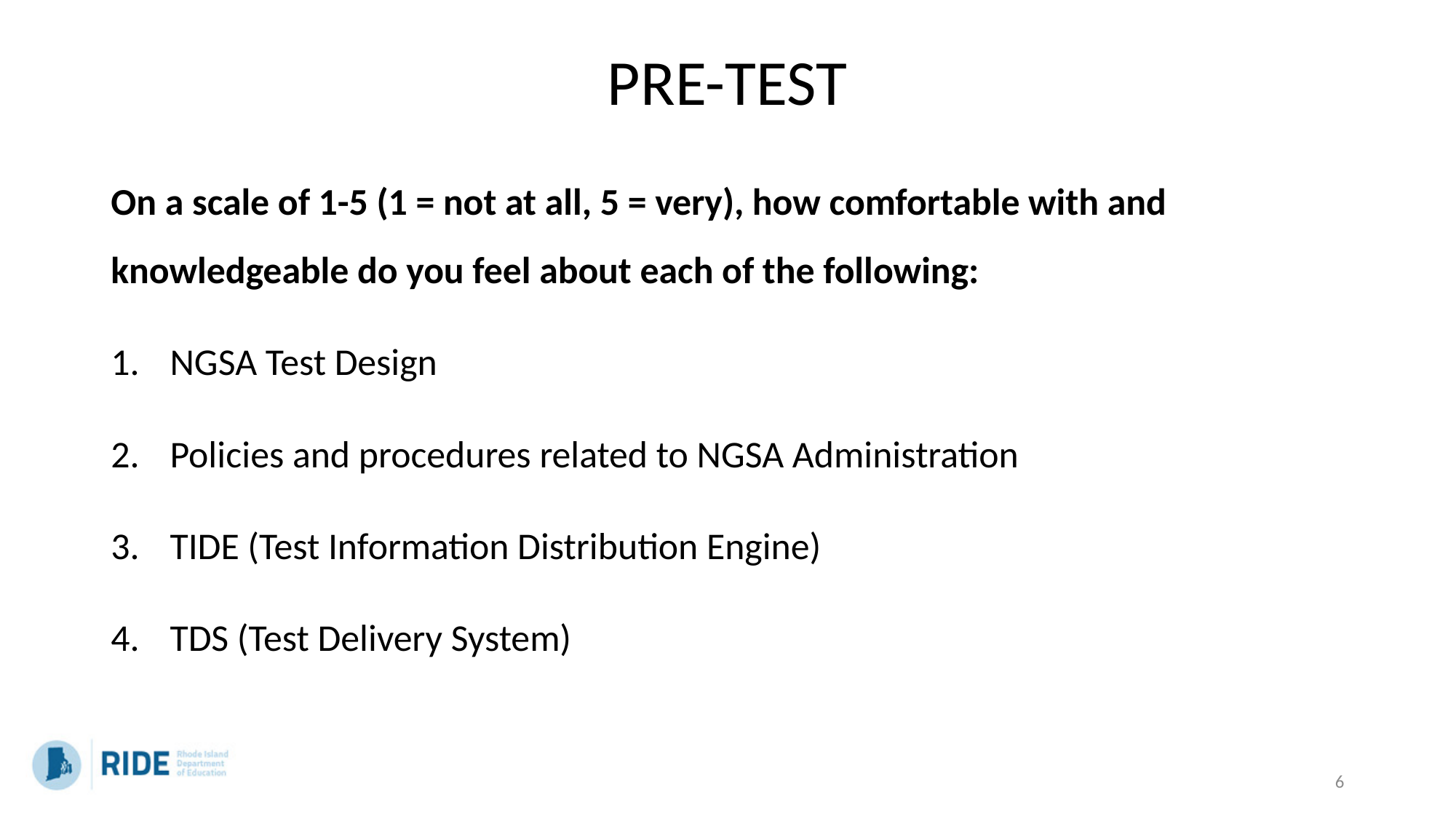

# PRE-TEST
On a scale of 1-5 (1 = not at all, 5 = very), how comfortable with and knowledgeable do you feel about each of the following:
NGSA Test Design
Policies and procedures related to NGSA Administration
TIDE (Test Information Distribution Engine)
TDS (Test Delivery System)

6